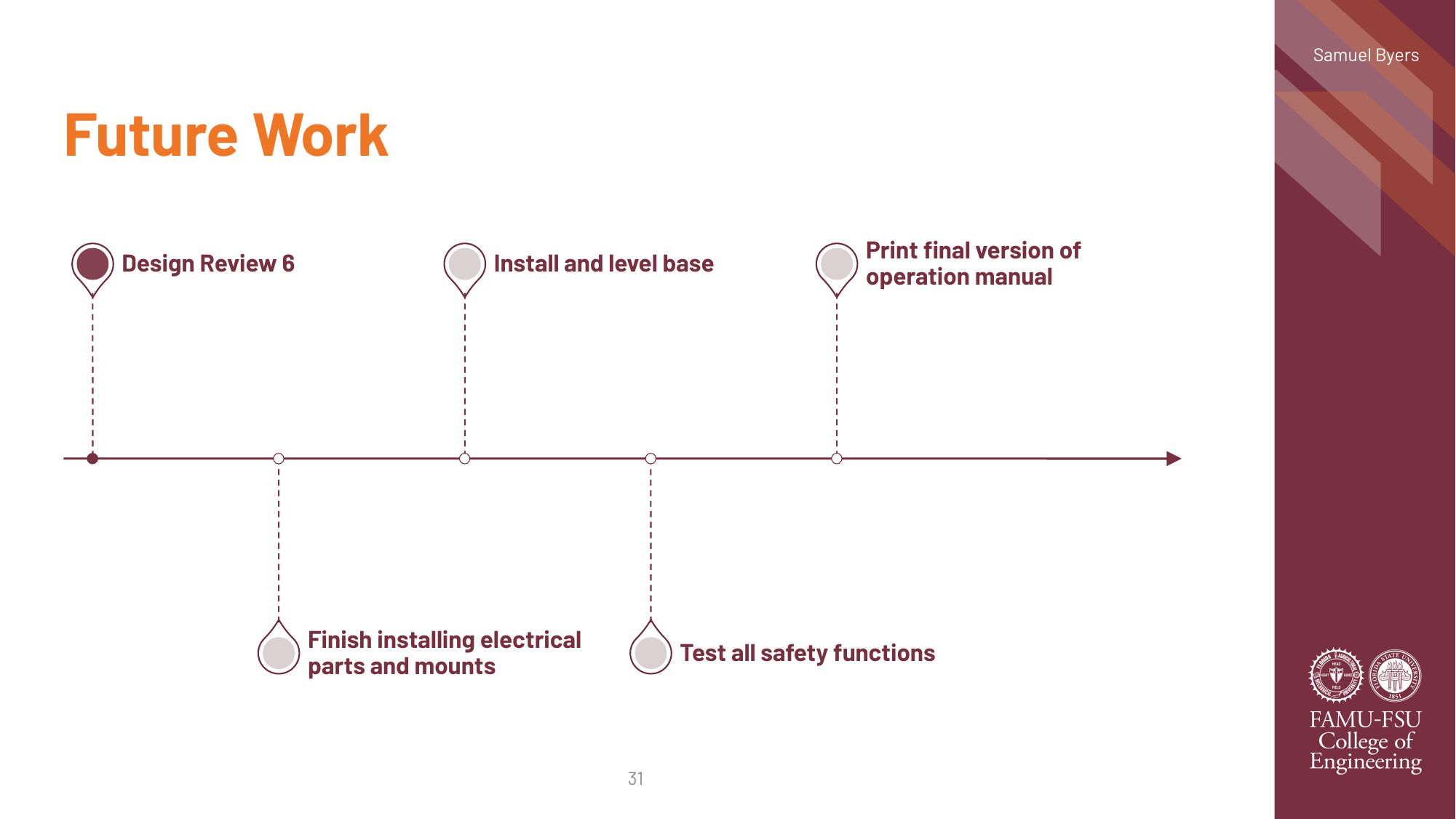

Samuel Byers
# Future Work
Design Review 6
Finish installing electrical parts and mounts
Install and level base
Test all safety functions
Print final version of operation manual
31